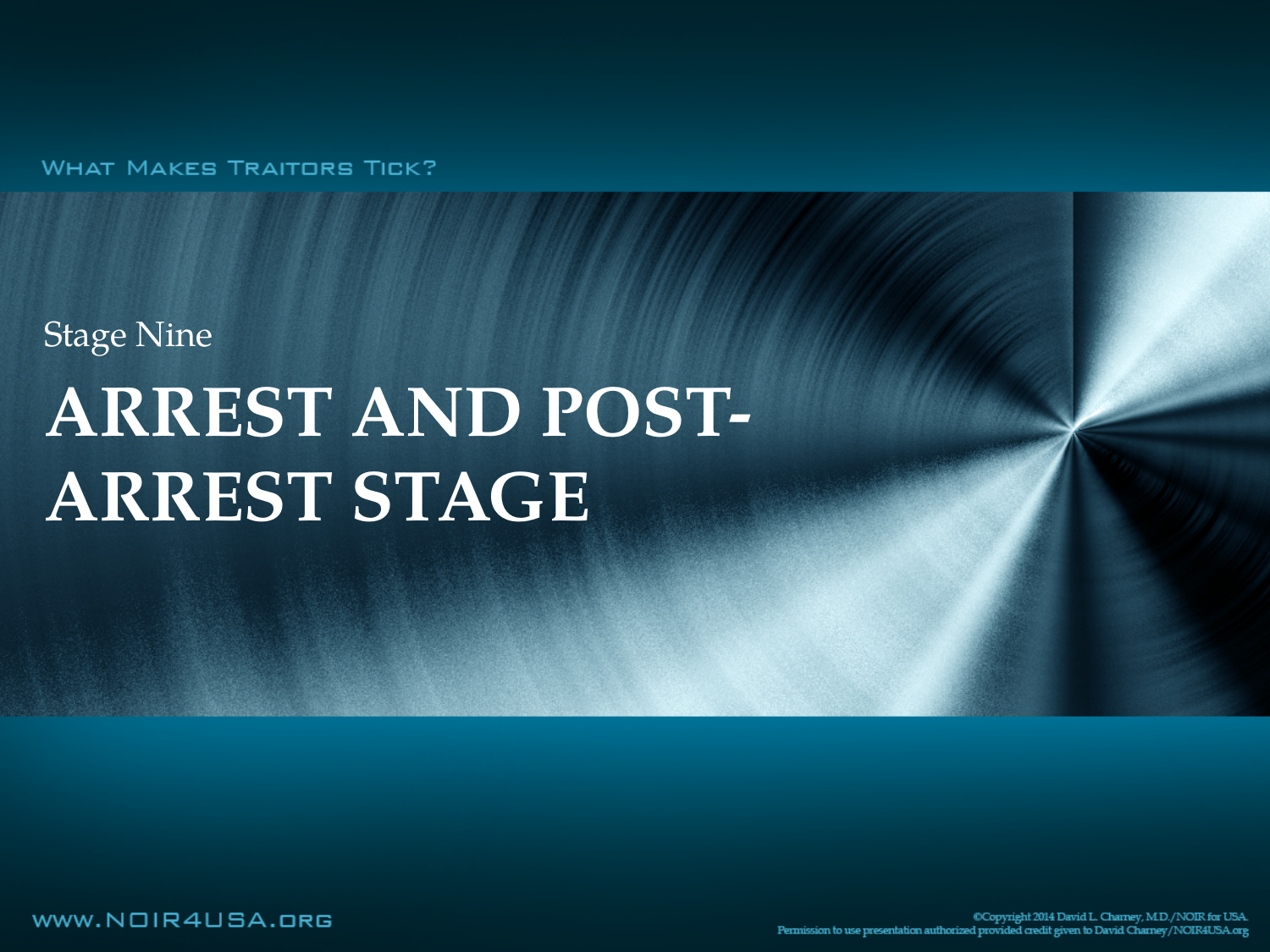

Stage Nine
# Arrest and post-arrest stage